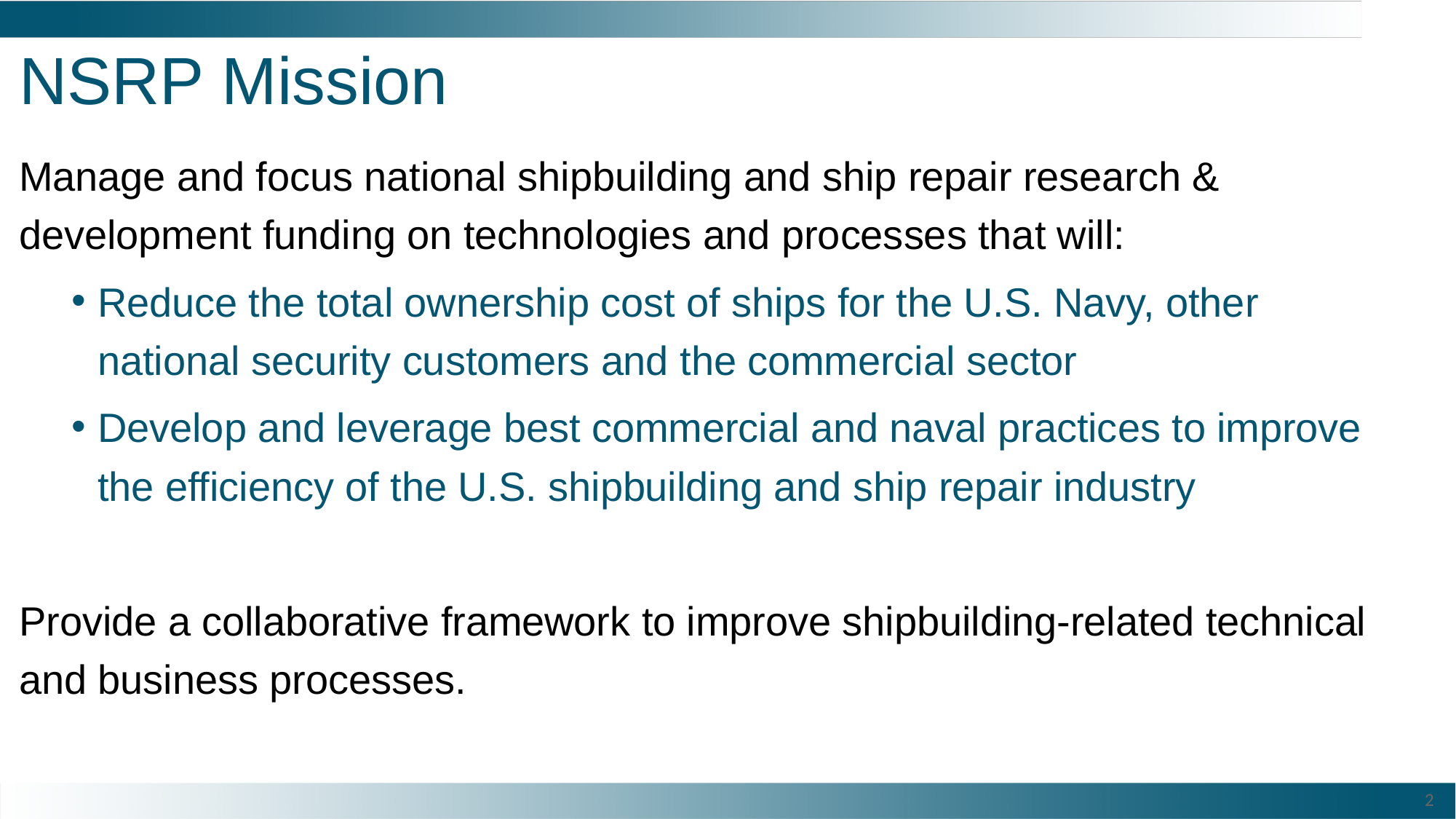

# NSRP Mission
Manage and focus national shipbuilding and ship repair research & development funding on technologies and processes that will:
Reduce the total ownership cost of ships for the U.S. Navy, other national security customers and the commercial sector
Develop and leverage best commercial and naval practices to improve the efficiency of the U.S. shipbuilding and ship repair industry

Provide a collaborative framework to improve shipbuilding-related technical and business processes.
2